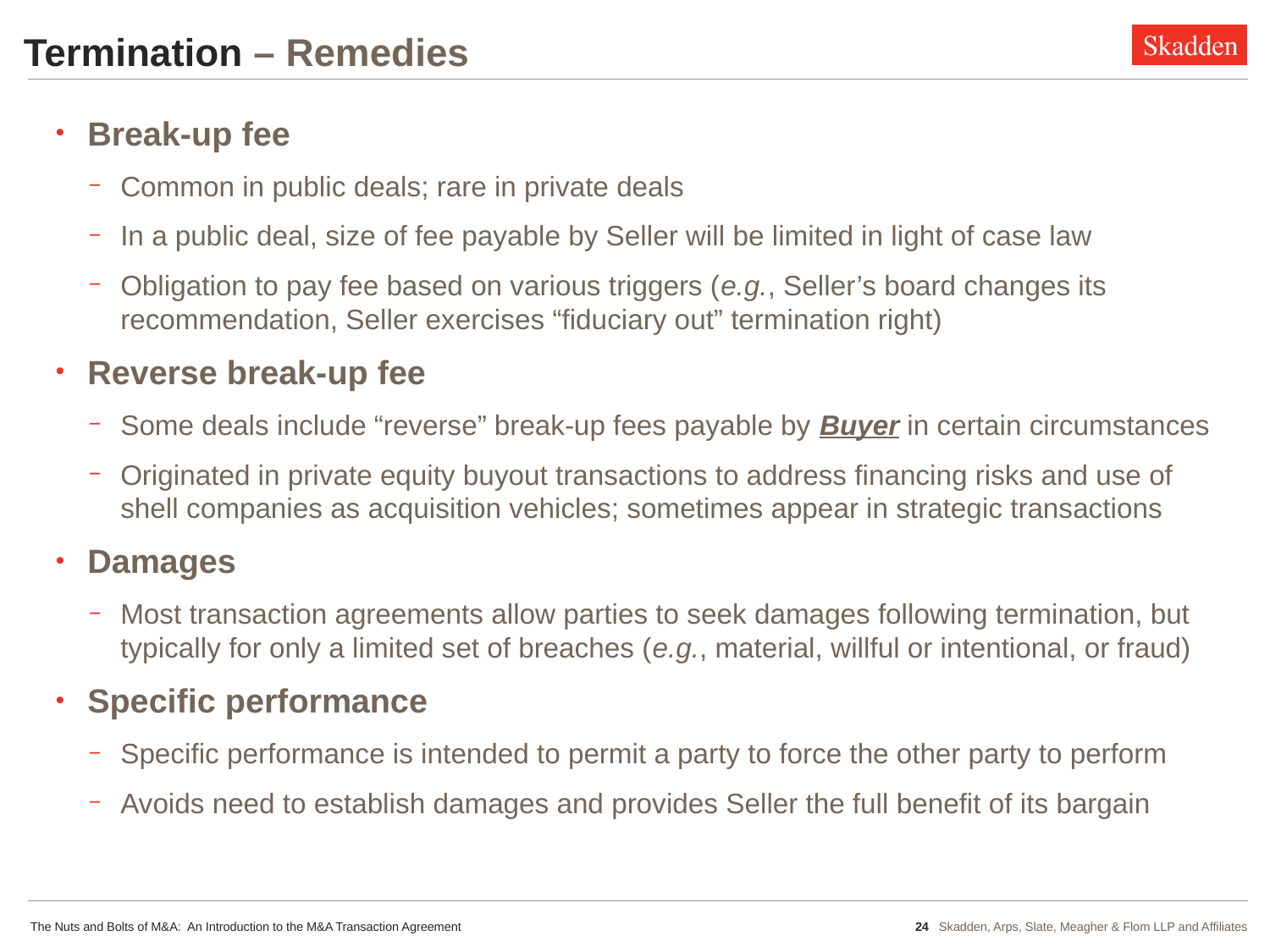

# Termination – Remedies
Break-up fee
Common in public deals; rare in private deals
In a public deal, size of fee payable by Seller will be limited in light of case law
Obligation to pay fee based on various triggers (e.g., Seller’s board changes its recommendation, Seller exercises “fiduciary out” termination right)
Reverse break-up fee
Some deals include “reverse” break-up fees payable by Buyer in certain circumstances
Originated in private equity buyout transactions to address financing risks and use of shell companies as acquisition vehicles; sometimes appear in strategic transactions
Damages
Most transaction agreements allow parties to seek damages following termination, but typically for only a limited set of breaches (e.g., material, willful or intentional, or fraud)
Specific performance
Specific performance is intended to permit a party to force the other party to perform
Avoids need to establish damages and provides Seller the full benefit of its bargain